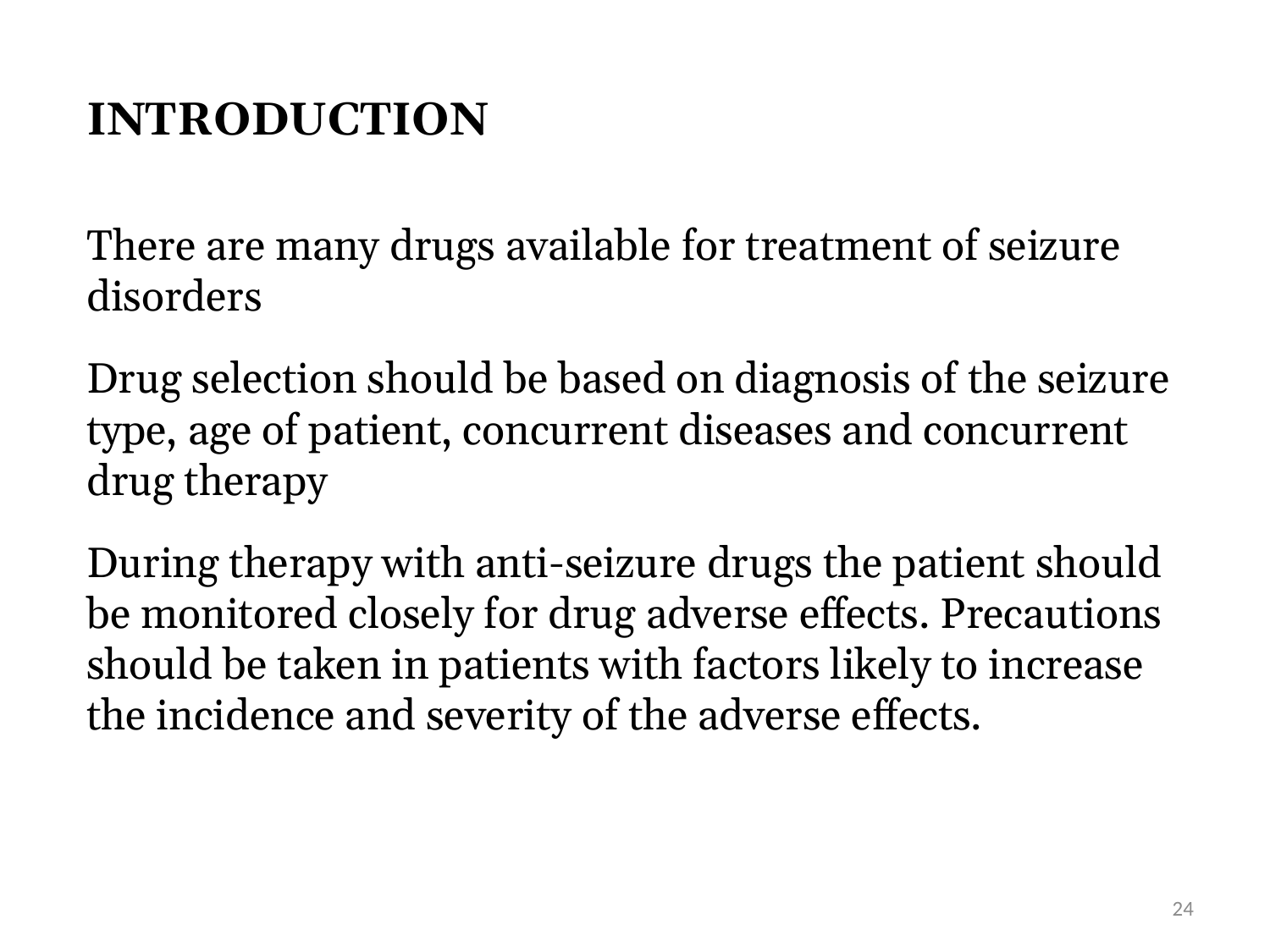

INTRODUCTION
There are many drugs available for treatment of seizure disorders
Drug selection should be based on diagnosis of the seizure type, age of patient, concurrent diseases and concurrent drug therapy
During therapy with anti-seizure drugs the patient should be monitored closely for drug adverse effects. Precautions should be taken in patients with factors likely to increase the incidence and severity of the adverse effects.
24